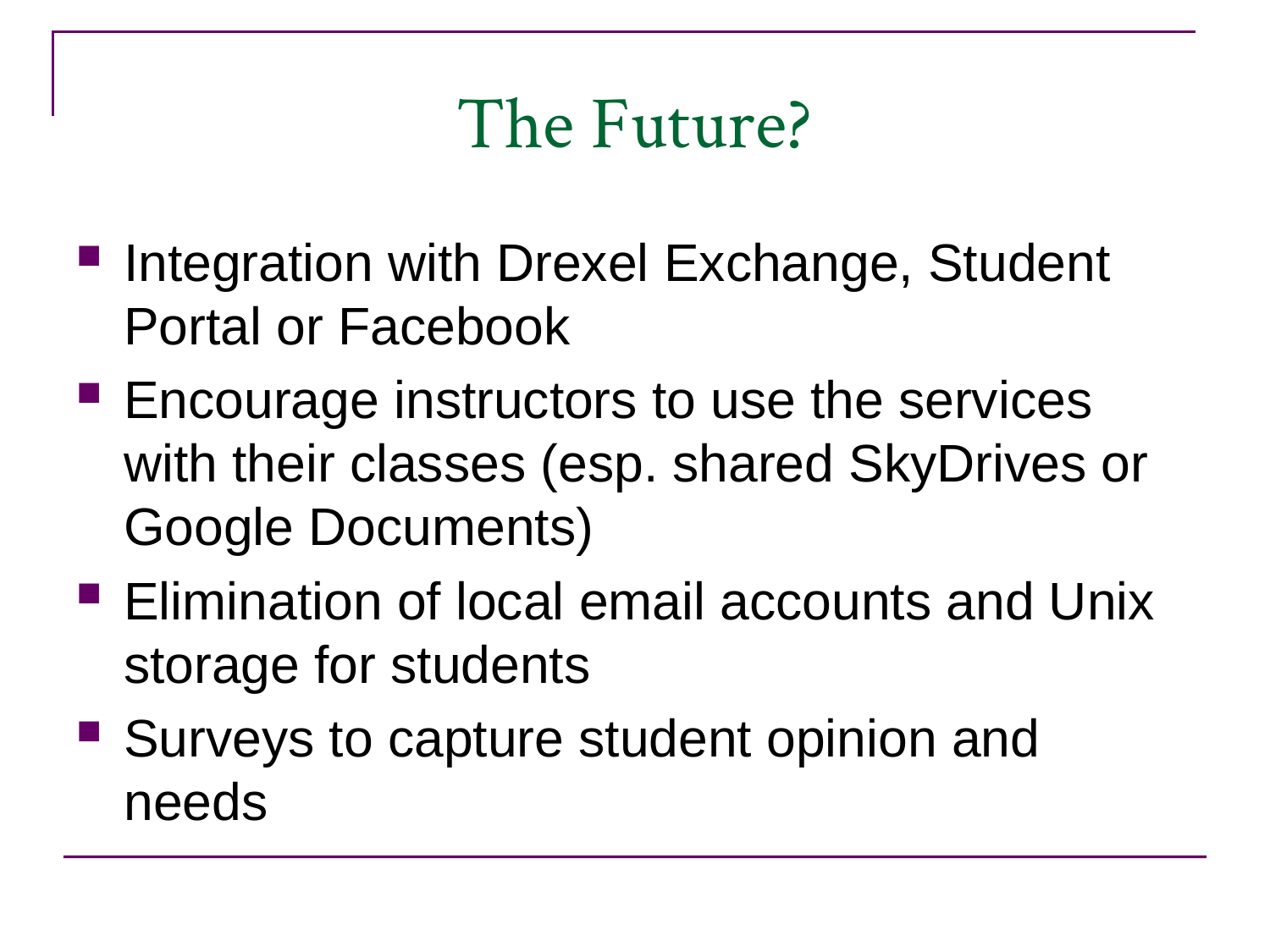

The Future?
Integration with Drexel Exchange, Student Portal or Facebook
Encourage instructors to use the services with their classes (esp. shared SkyDrives or Google Documents)
Elimination of local email accounts and Unix storage for students
Surveys to capture student opinion and needs